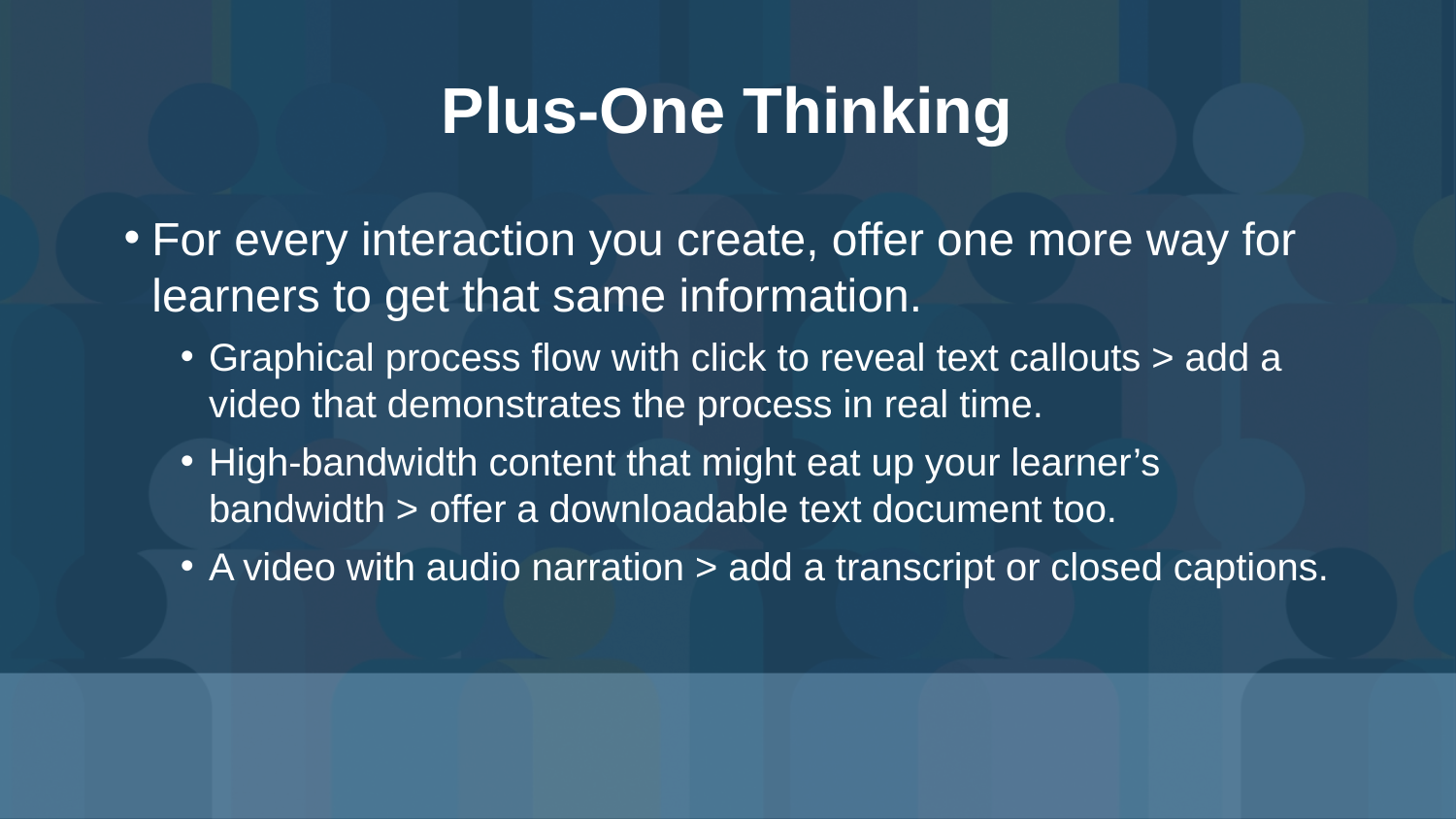

# Plus-One Thinking
For every interaction you create, offer one more way for learners to get that same information.
Graphical process flow with click to reveal text callouts > add a video that demonstrates the process in real time.
High-bandwidth content that might eat up your learner’s bandwidth > offer a downloadable text document too.
A video with audio narration > add a transcript or closed captions.